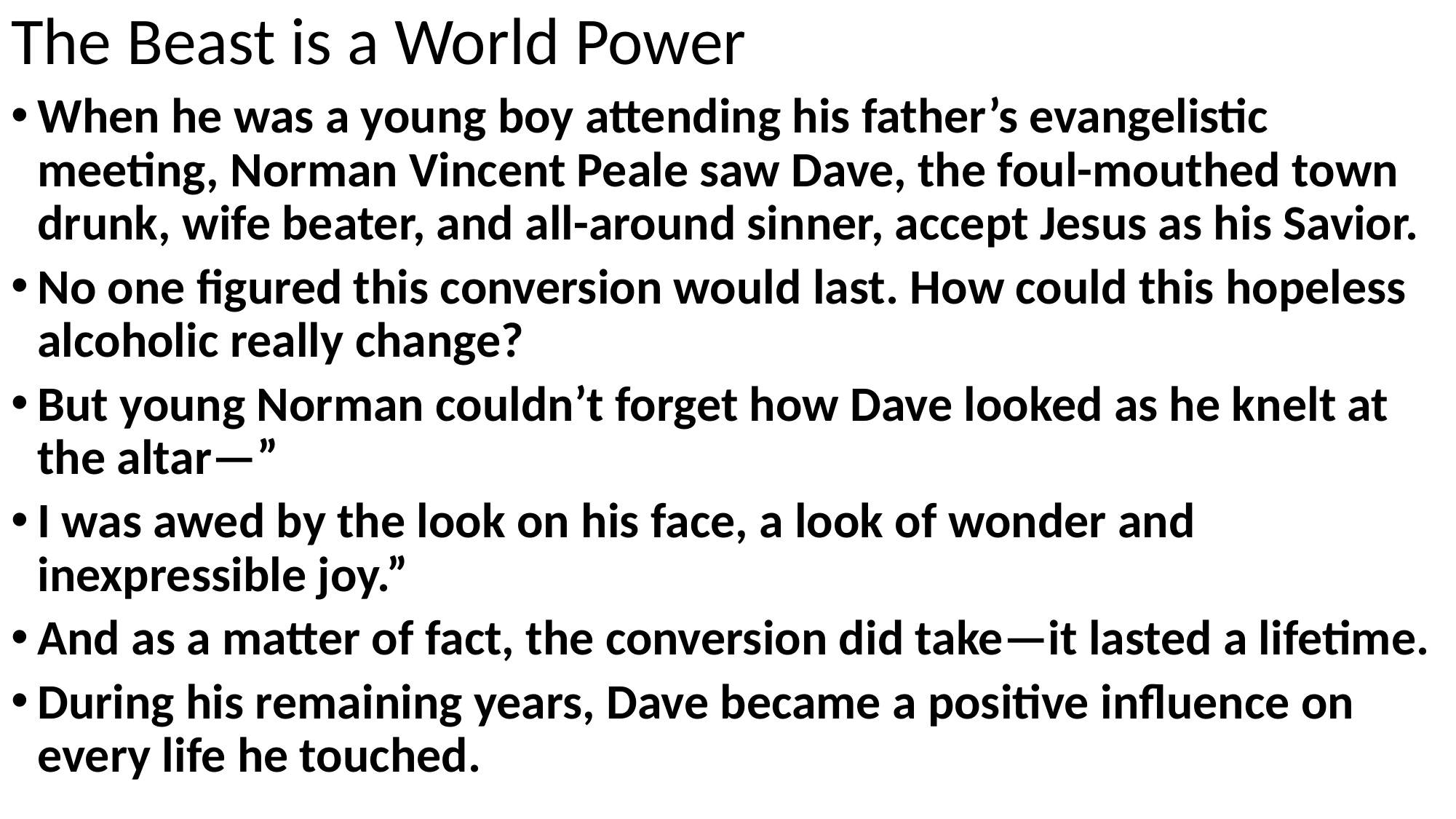

# The Beast is a World Power
When he was a young boy attending his father’s evangelistic meeting, Norman Vincent Peale saw Dave, the foul-mouthed town drunk, wife beater, and all-around sinner, accept Jesus as his Savior.
No one figured this conversion would last. How could this hopeless alcoholic really change?
But young Norman couldn’t forget how Dave looked as he knelt at the altar—”
I was awed by the look on his face, a look of wonder and inexpressible joy.”
And as a matter of fact, the conversion did take—it lasted a lifetime.
During his remaining years, Dave became a positive influence on every life he touched.